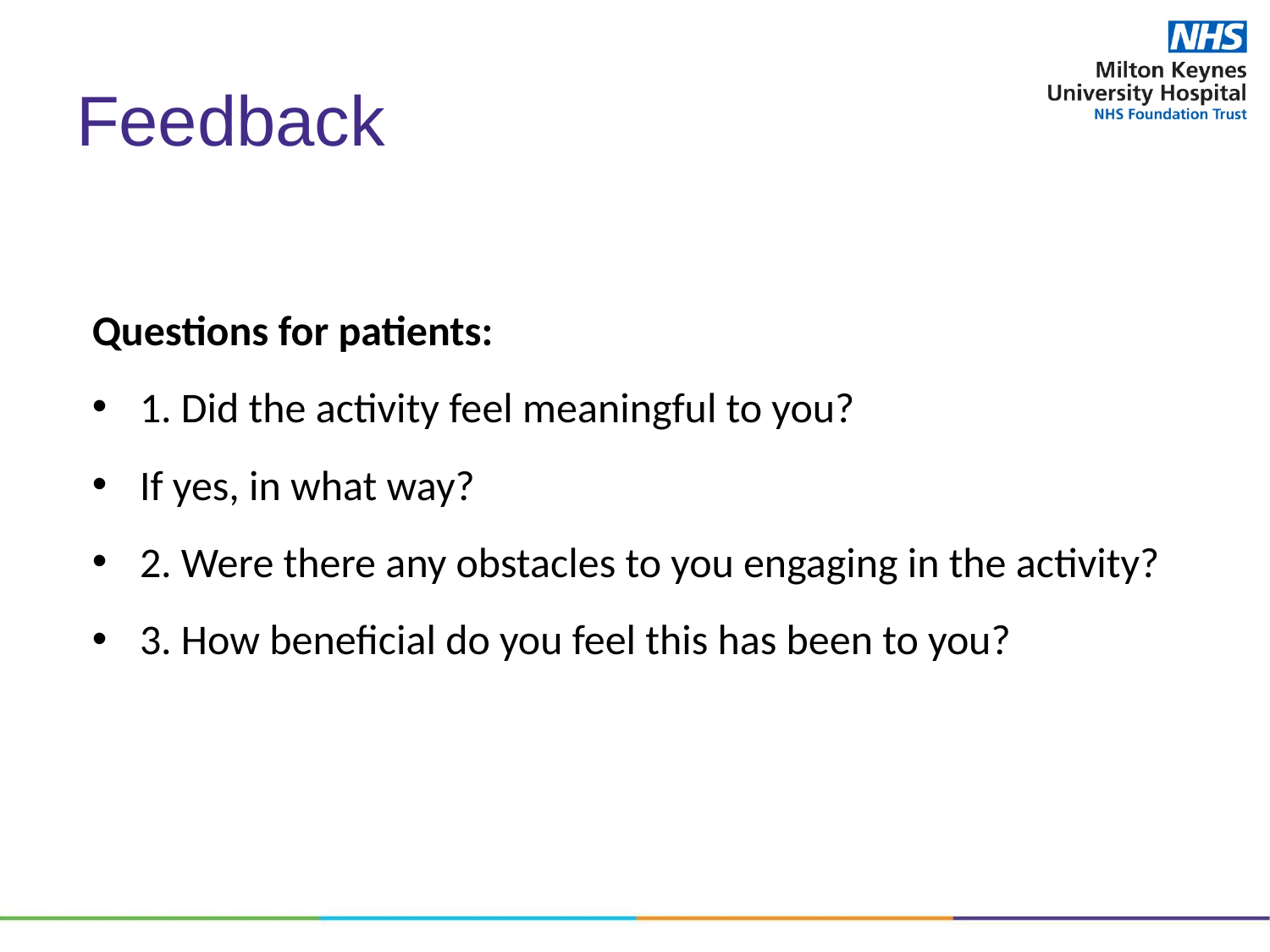

# Feedback
Questions for patients:
1. Did the activity feel meaningful to you?
If yes, in what way?
2. Were there any obstacles to you engaging in the activity?
3. How beneficial do you feel this has been to you?